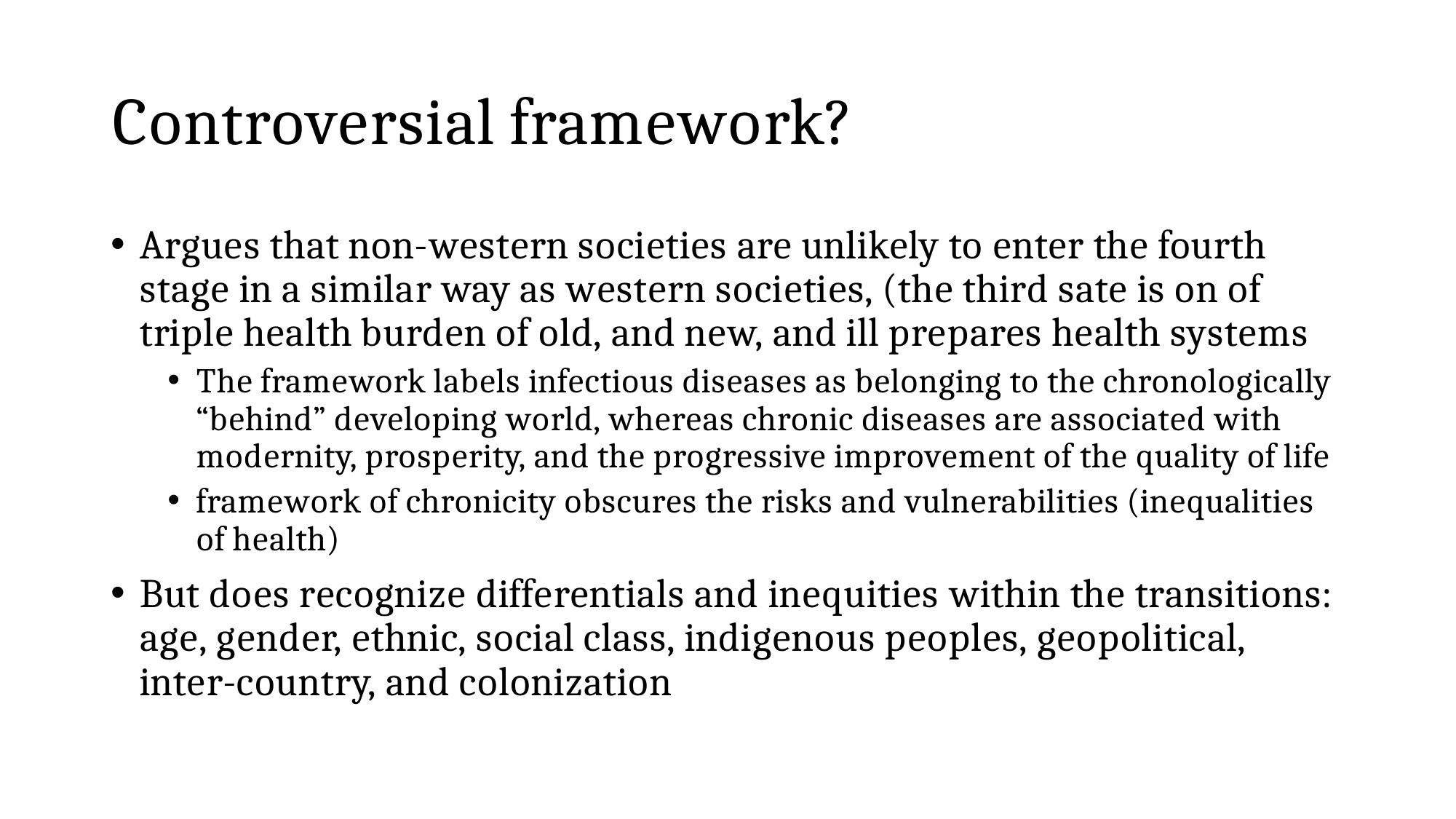

# Controversial framework?
Argues that non-western societies are unlikely to enter the fourth stage in a similar way as western societies, (the third sate is on of triple health burden of old, and new, and ill prepares health systems
The framework labels infectious diseases as belonging to the chronologically “behind” developing world, whereas chronic diseases are associated with modernity, prosperity, and the progressive improvement of the quality of life
framework of chronicity obscures the risks and vulnerabilities (inequalities of health)
But does recognize differentials and inequities within the transitions: age, gender, ethnic, social class, indigenous peoples, geopolitical, inter-country, and colonization